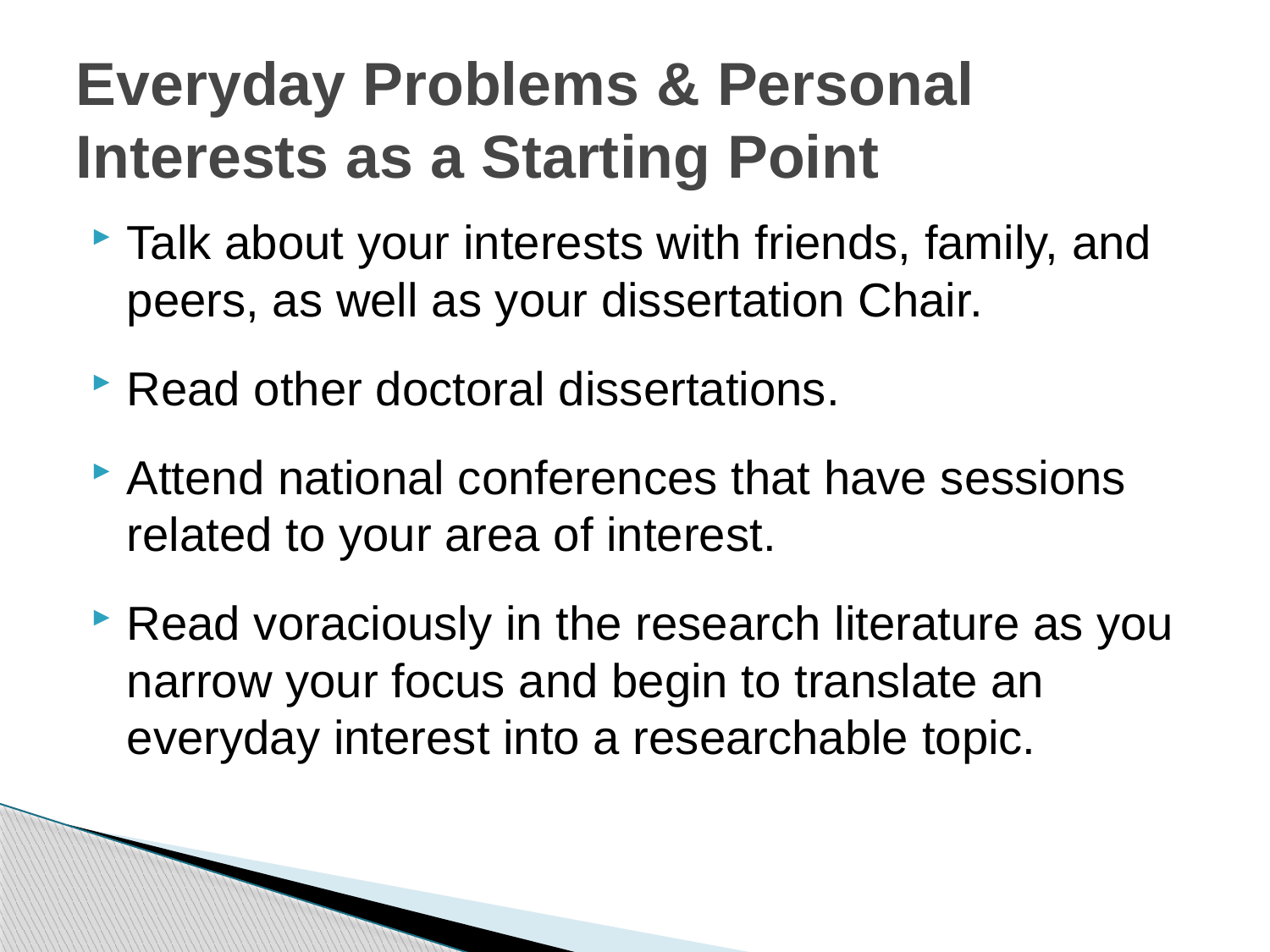

# Everyday Problems & Personal Interests as a Starting Point
Talk about your interests with friends, family, and peers, as well as your dissertation Chair.
Read other doctoral dissertations.
Attend national conferences that have sessions related to your area of interest.
Read voraciously in the research literature as you narrow your focus and begin to translate an everyday interest into a researchable topic.